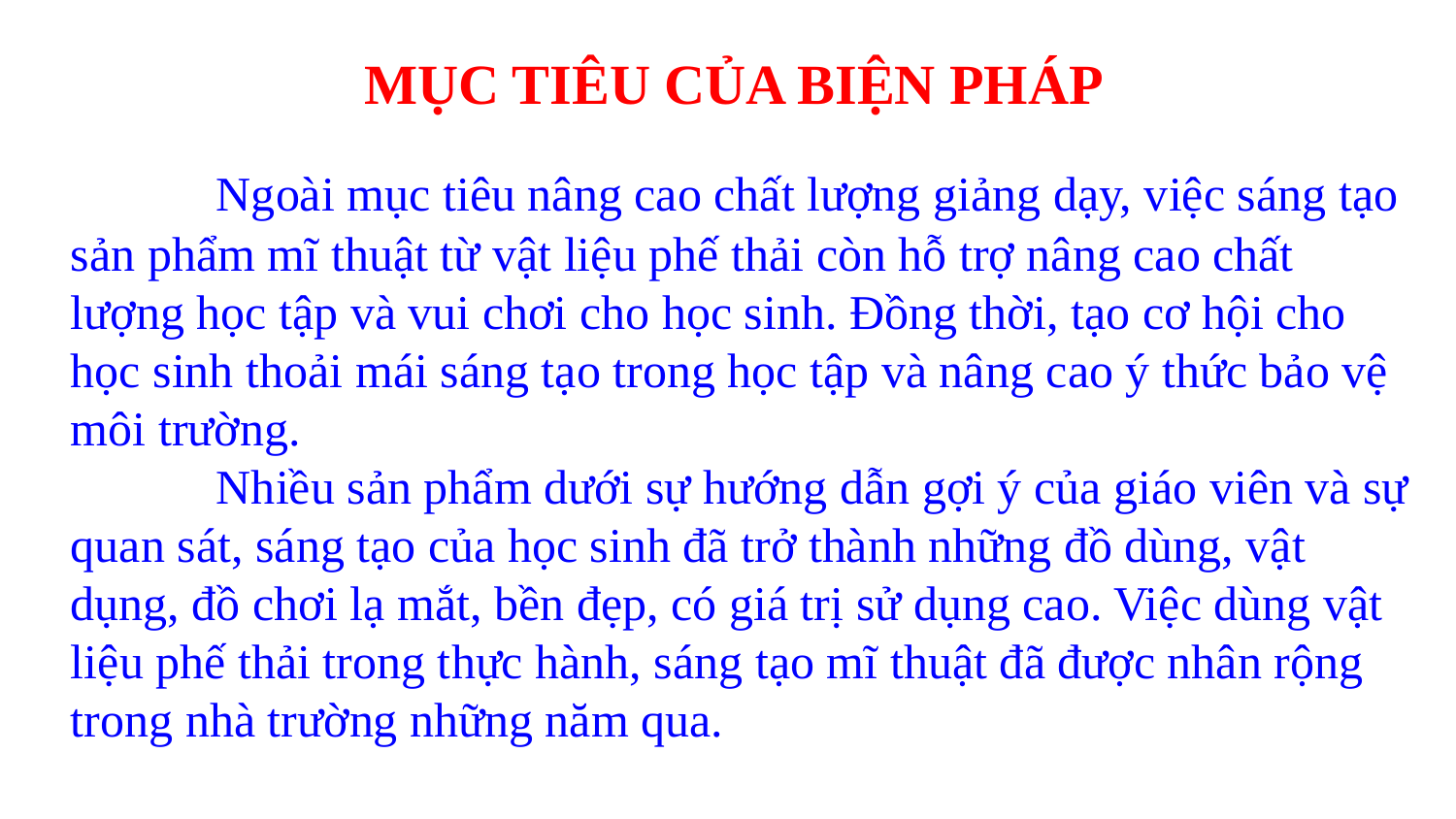

MỤC TIÊU CỦA BIỆN PHÁP
	Ngoài mục tiêu nâng cao chất lượng giảng dạy, việc sáng tạo sản phẩm mĩ thuật từ vật liệu phế thải còn hỗ trợ nâng cao chất lượng học tập và vui chơi cho học sinh. Đồng thời, tạo cơ hội cho học sinh thoải mái sáng tạo trong học tập và nâng cao ý thức bảo vệ môi trường.
	Nhiều sản phẩm dưới sự hướng dẫn gợi ý của giáo viên và sự quan sát, sáng tạo của học sinh đã trở thành những đồ dùng, vật dụng, đồ chơi lạ mắt, bền đẹp, có giá trị sử dụng cao. Việc dùng vật liệu phế thải trong thực hành, sáng tạo mĩ thuật đã được nhân rộng trong nhà trường những năm qua.